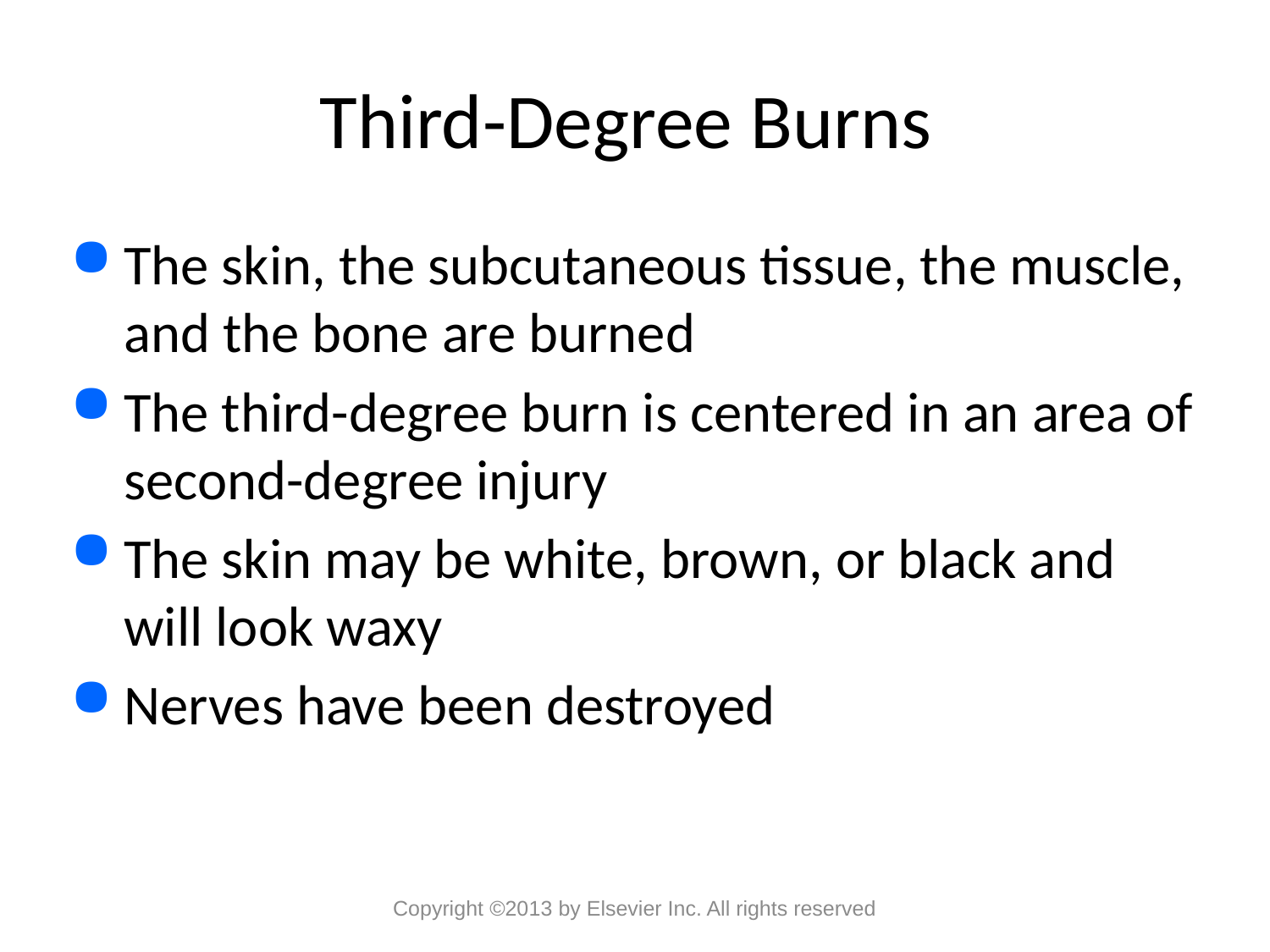

# Third-Degree Burns
The skin, the subcutaneous tissue, the muscle, and the bone are burned
The third-degree burn is centered in an area of second-degree injury
The skin may be white, brown, or black and will look waxy
Nerves have been destroyed

Copyright ©2013 by Elsevier Inc. All rights reserved